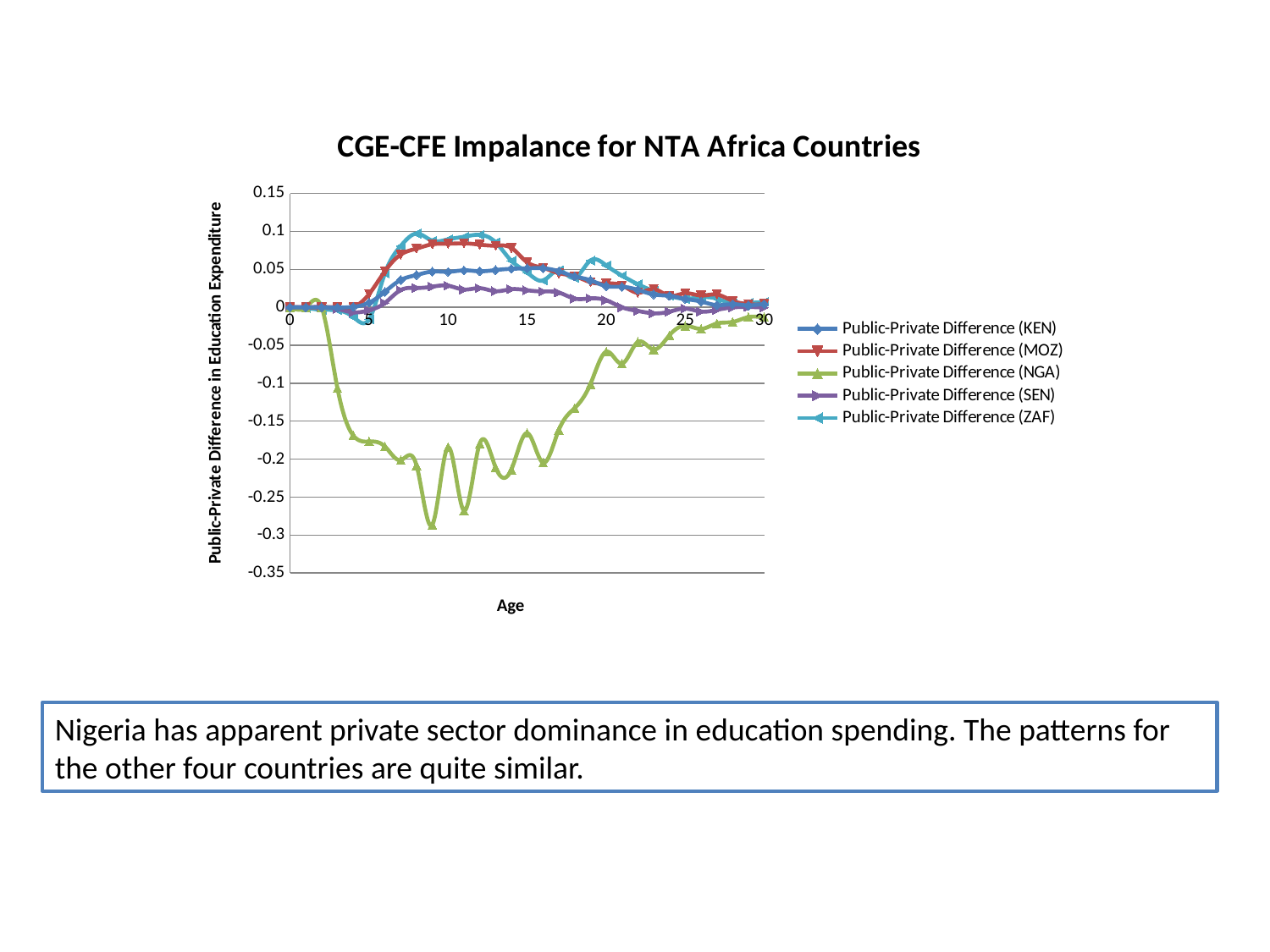

### Chart: CGE-CFE Impalance for NTA Africa Countries

| Category | Public-Private Difference (KEN) | Public-Private Difference (MOZ) | Public-Private Difference (NGA) | Public-Private Difference (SEN) | Public-Private Difference (ZAF) |
|---|---|---|---|---|---|
Nigeria has apparent private sector dominance in education spending. The patterns for the other four countries are quite similar.